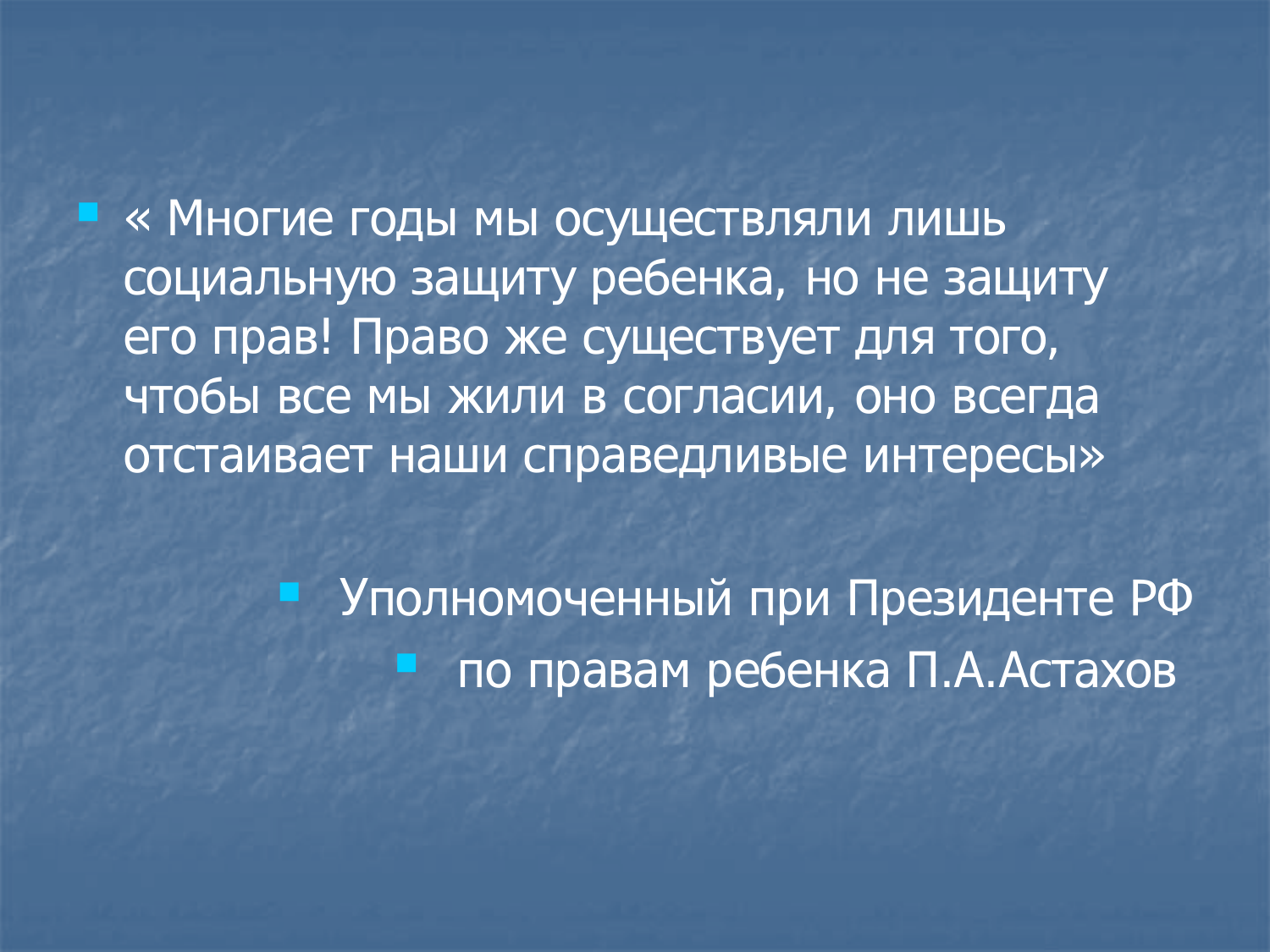

# « Многие годы мы осуществляли лишь социальную защиту ребенка, но не защиту его прав! Право же существует для того, чтобы все мы жили в согласии, оно всегда отстаивает наши справедливые интересы»

 Уполномоченный при Президенте РФ
 по правам ребенка П.А.Астахов